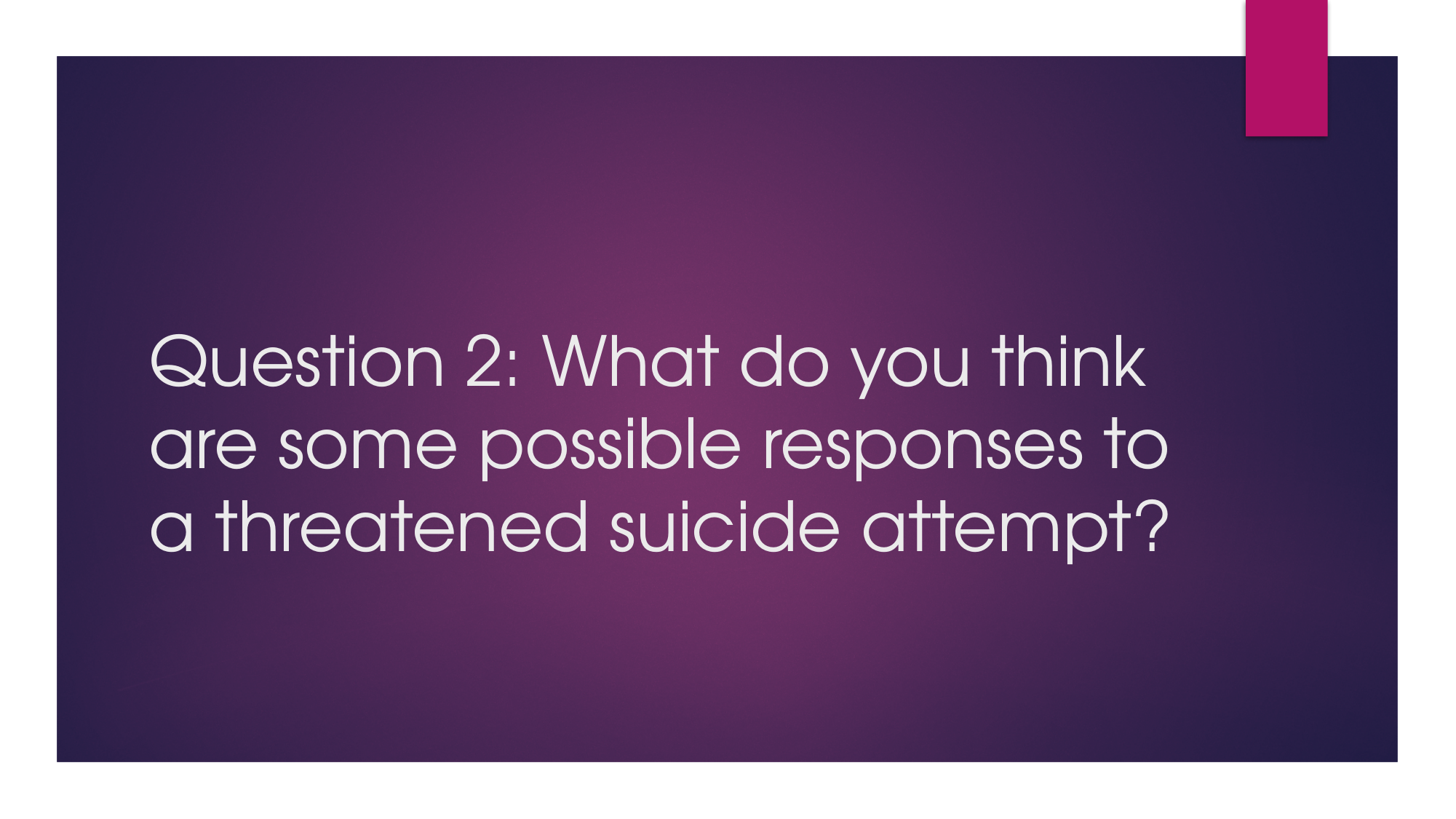

# Question 2: What do you think are some possible responses to a threatened suicide attempt?